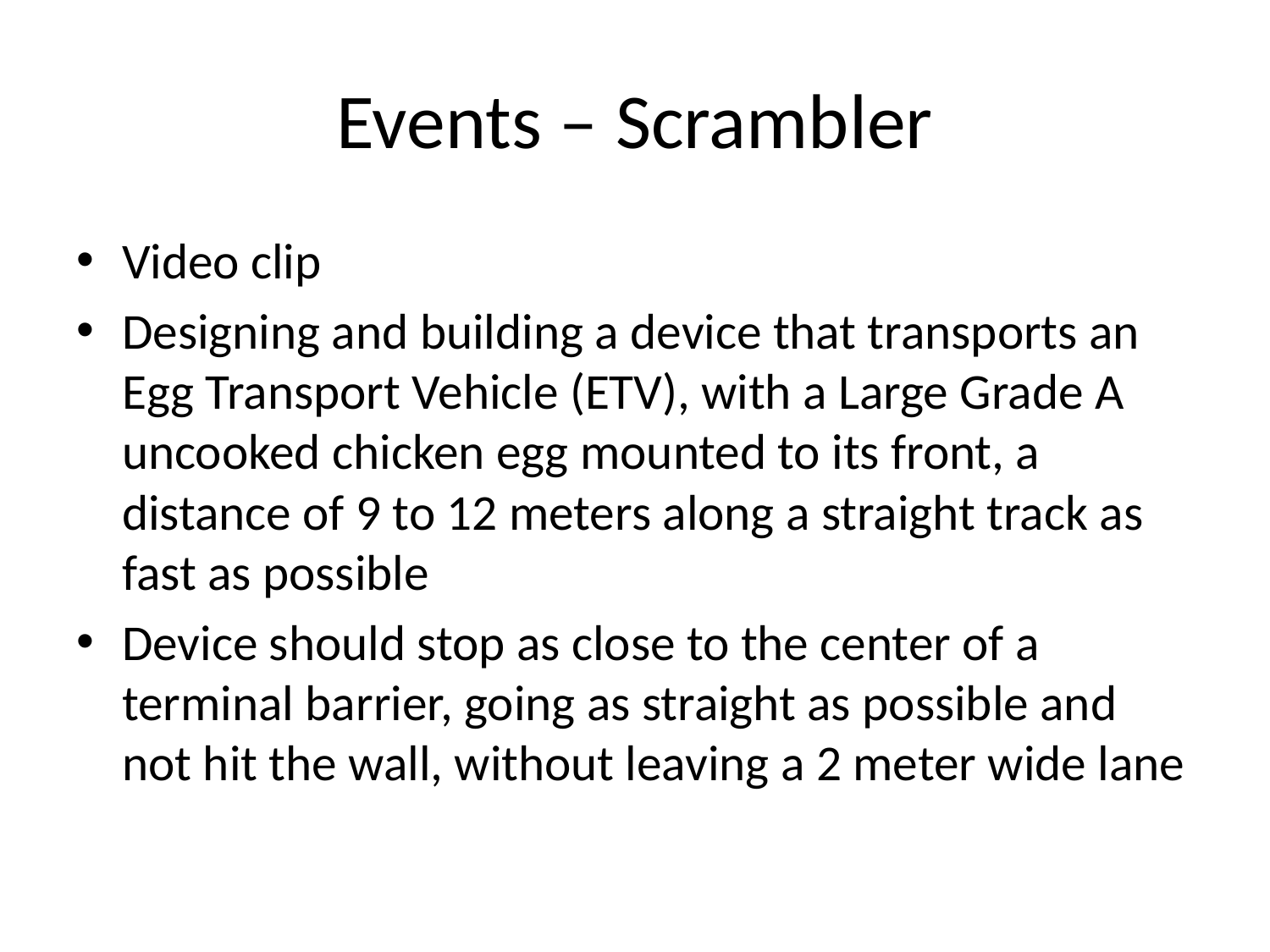

# Events – Scrambler
Video clip
Designing and building a device that transports an Egg Transport Vehicle (ETV), with a Large Grade A uncooked chicken egg mounted to its front, a distance of 9 to 12 meters along a straight track as fast as possible
Device should stop as close to the center of a terminal barrier, going as straight as possible and not hit the wall, without leaving a 2 meter wide lane